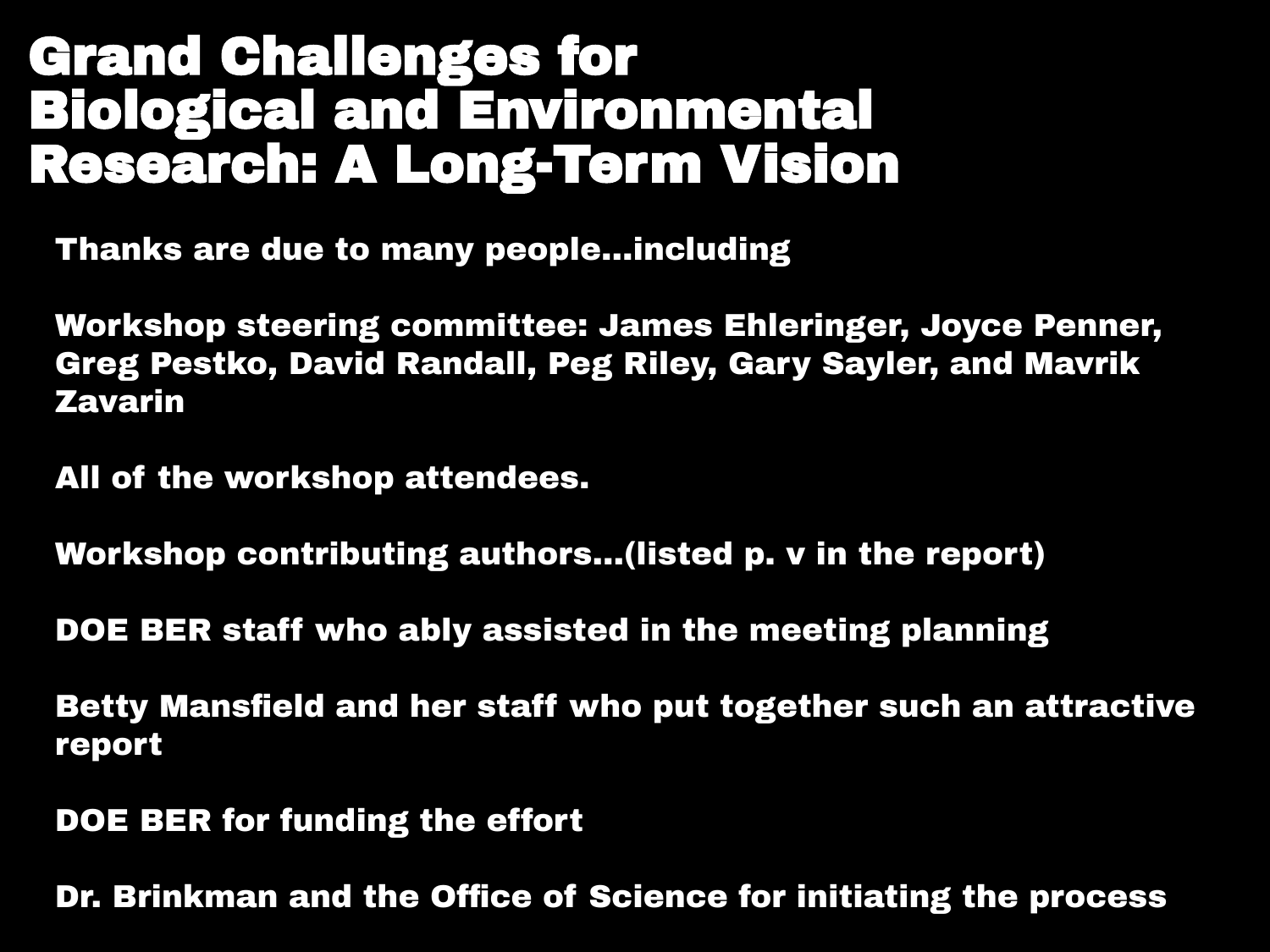

# Grand Challenges for Biological and Environmental Research: A Long-Term Vision
Thanks are due to many people…including

Workshop steering committee: James Ehleringer, Joyce Penner, Greg Pestko, David Randall, Peg Riley, Gary Sayler, and Mavrik Zavarin

All of the workshop attendees.

Workshop contributing authors…(listed p. v in the report)

DOE BER staff who ably assisted in the meeting planning

Betty Mansfield and her staff who put together such an attractive report

DOE BER for funding the effort

Dr. Brinkman and the Office of Science for initiating the process